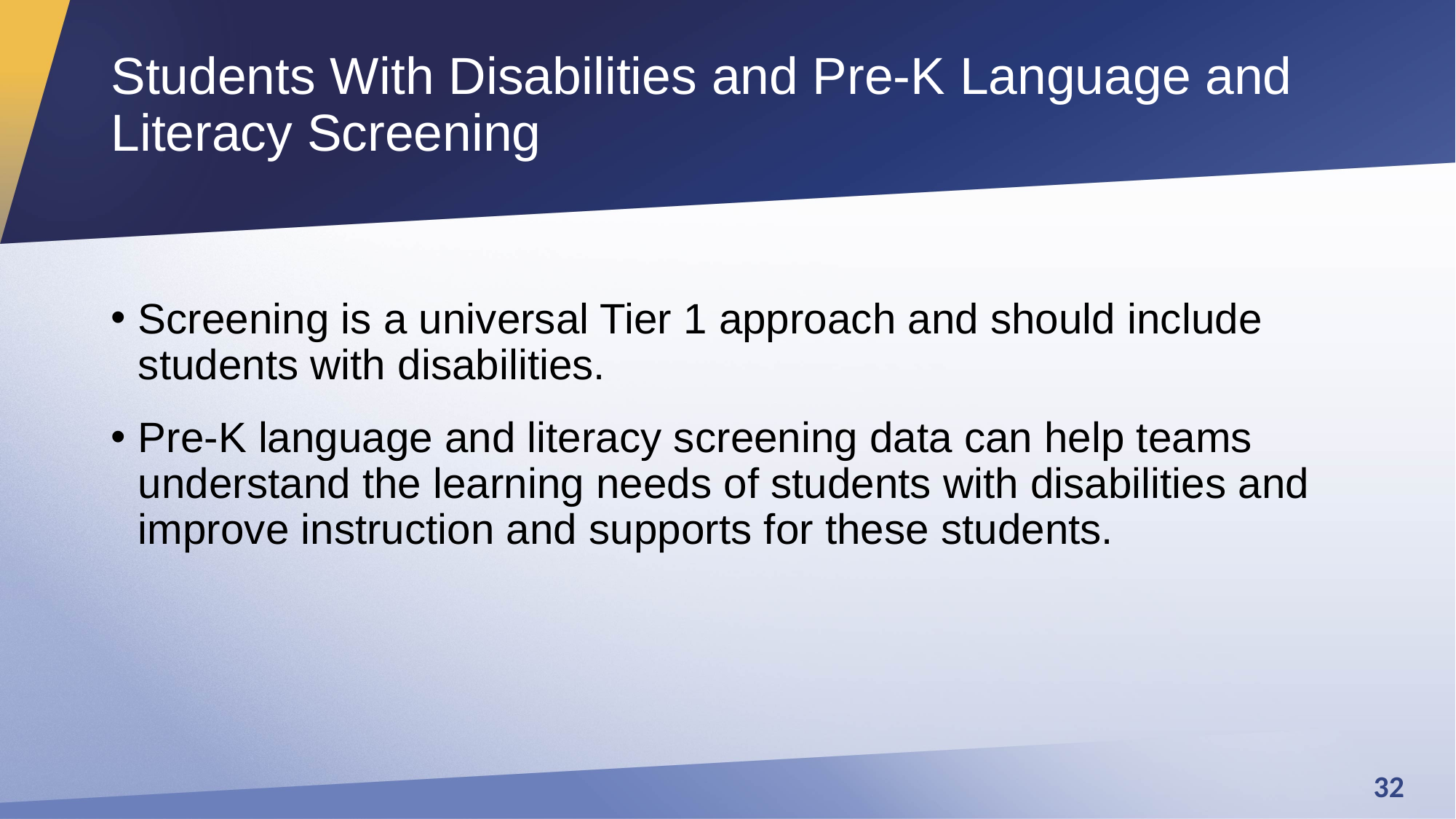

# Students With Disabilities and Pre-K Language and Literacy Screening
Screening is a universal Tier 1 approach and should include students with disabilities.
Pre-K language and literacy screening data can help teams understand the learning needs of students with disabilities and improve instruction and supports for these students.